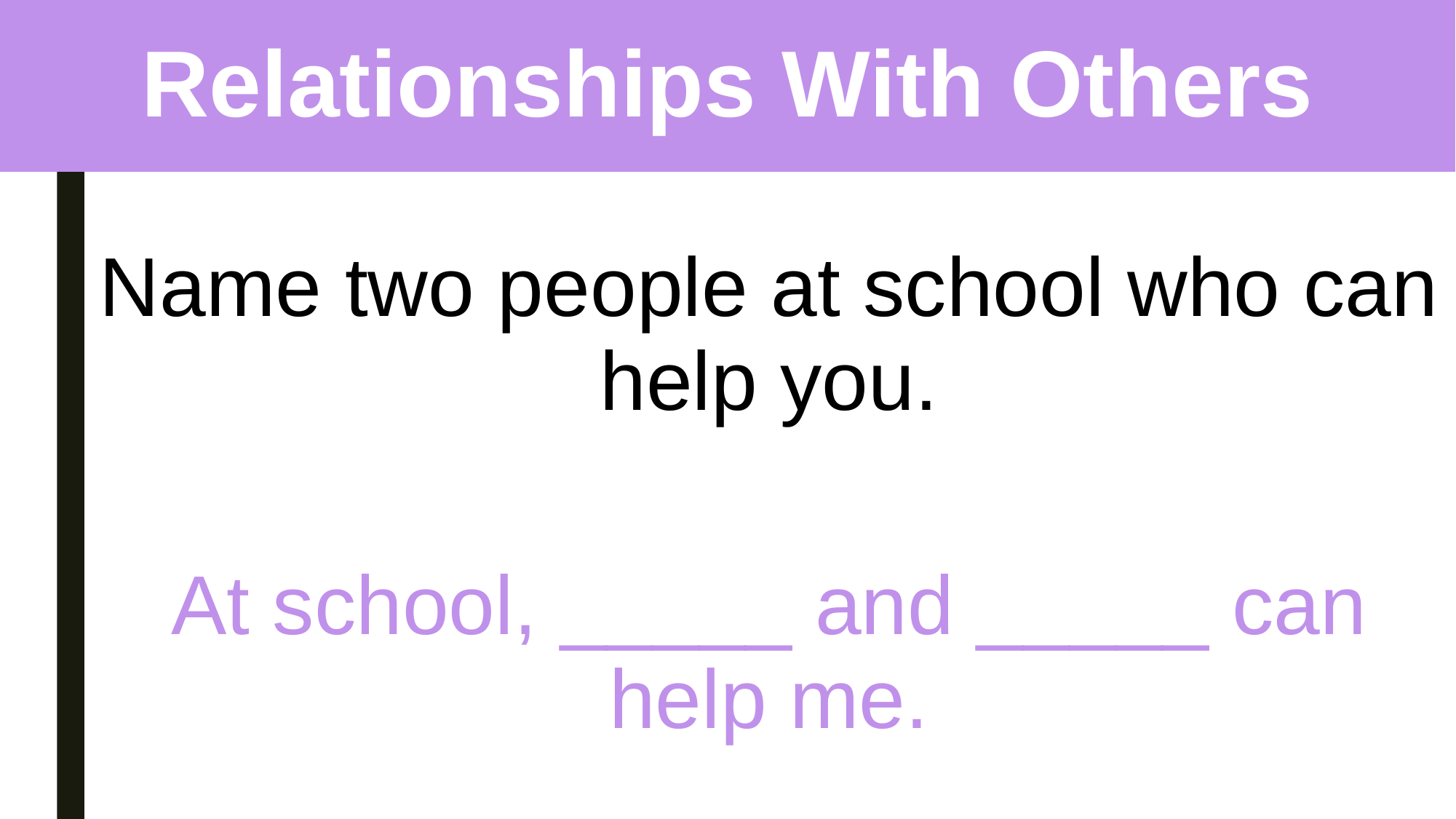

# Relationships With Others
Name two people at school who can help you.

At school, _____ and _____ can help me.